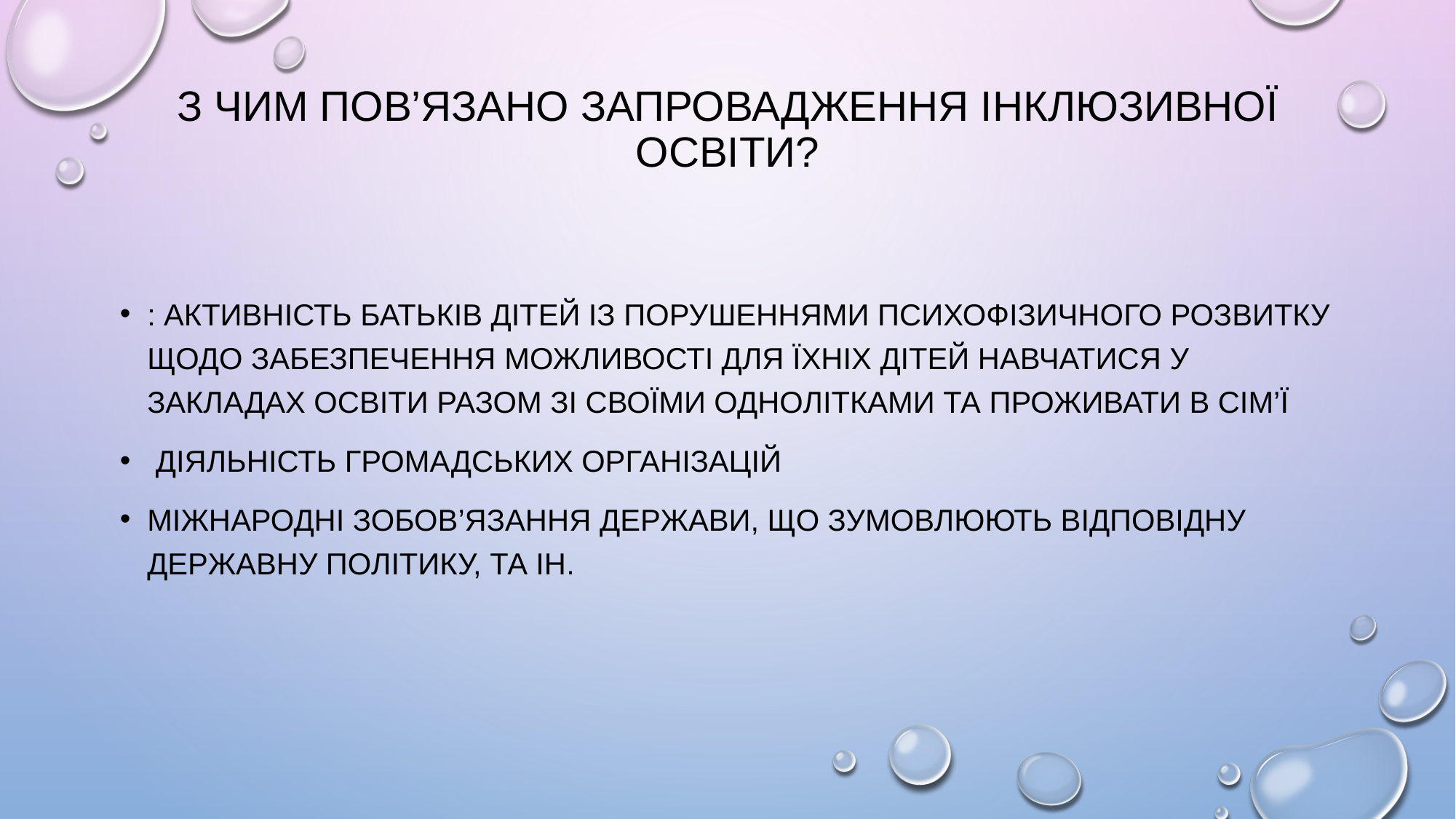

# З чим пов’язано запровадження інклюзивної освіти?
: активність батьків дітей із порушеннями психофізичного розвитку щодо забезпечення можливості для їхніх дітей навчатися у закладах освіти разом зі своїми однолітками та проживати в сім’ї
 діяльність громадських організацій
міжнародні зобов’язання держави, що зумовлюють відповідну державну політику, та ін.